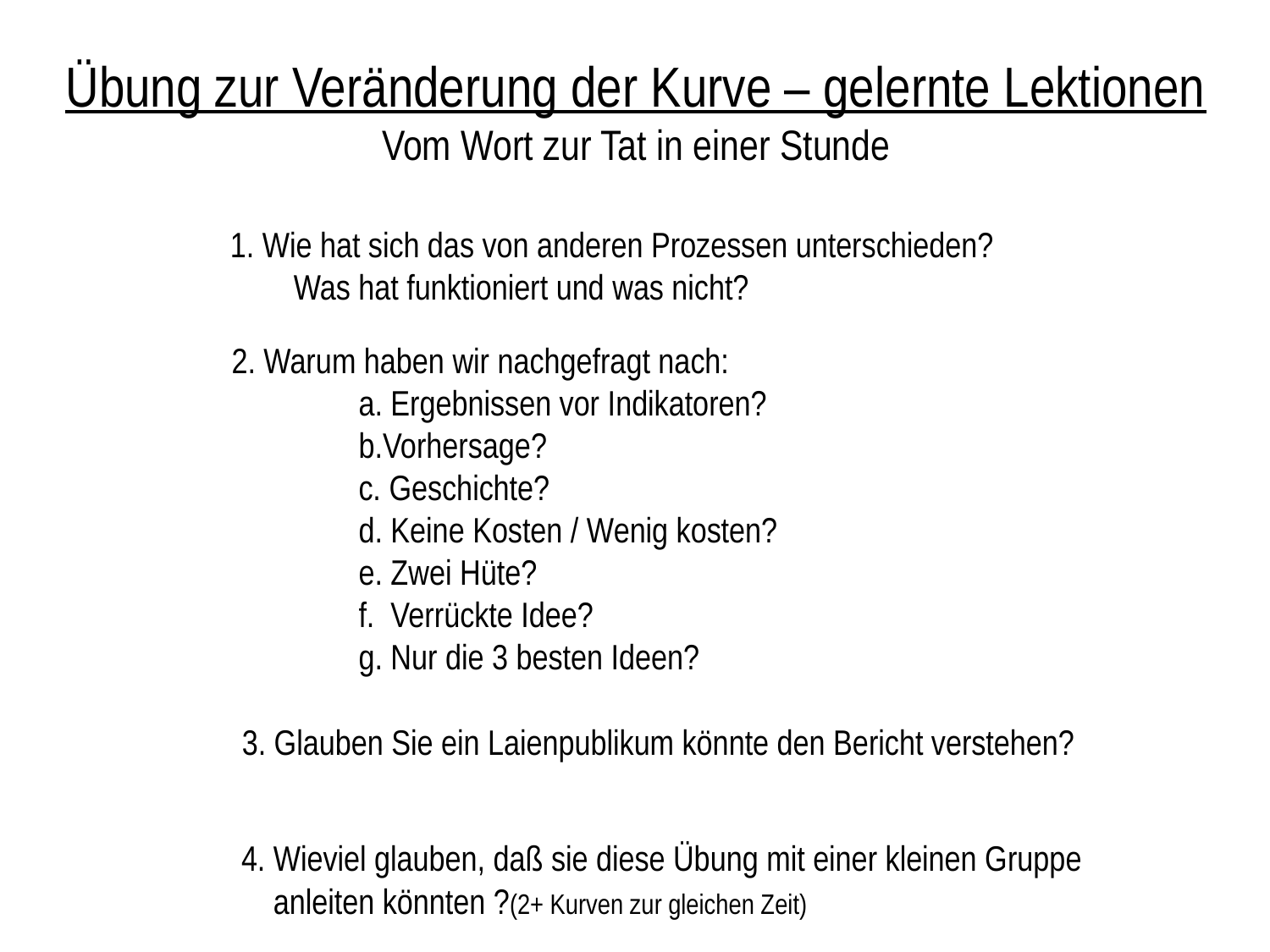

Übung zur Veränderung der Kurve – gelernte Lektionen
Vom Wort zur Tat in einer Stunde
1. Wie hat sich das von anderen Prozessen unterschieden?
Was hat funktioniert und was nicht?
2. Warum haben wir nachgefragt nach:
	a. Ergebnissen vor Indikatoren?
	b.Vorhersage?
	c. Geschichte?
	d. Keine Kosten / Wenig kosten?
	e. Zwei Hüte?
	f.  Verrückte Idee?
	g. Nur die 3 besten Ideen?
3. Glauben Sie ein Laienpublikum könnte den Bericht verstehen?
4. Wieviel glauben, daß sie diese Übung mit einer kleinen Gruppe
    anleiten könnten ?(2+ Kurven zur gleichen Zeit)